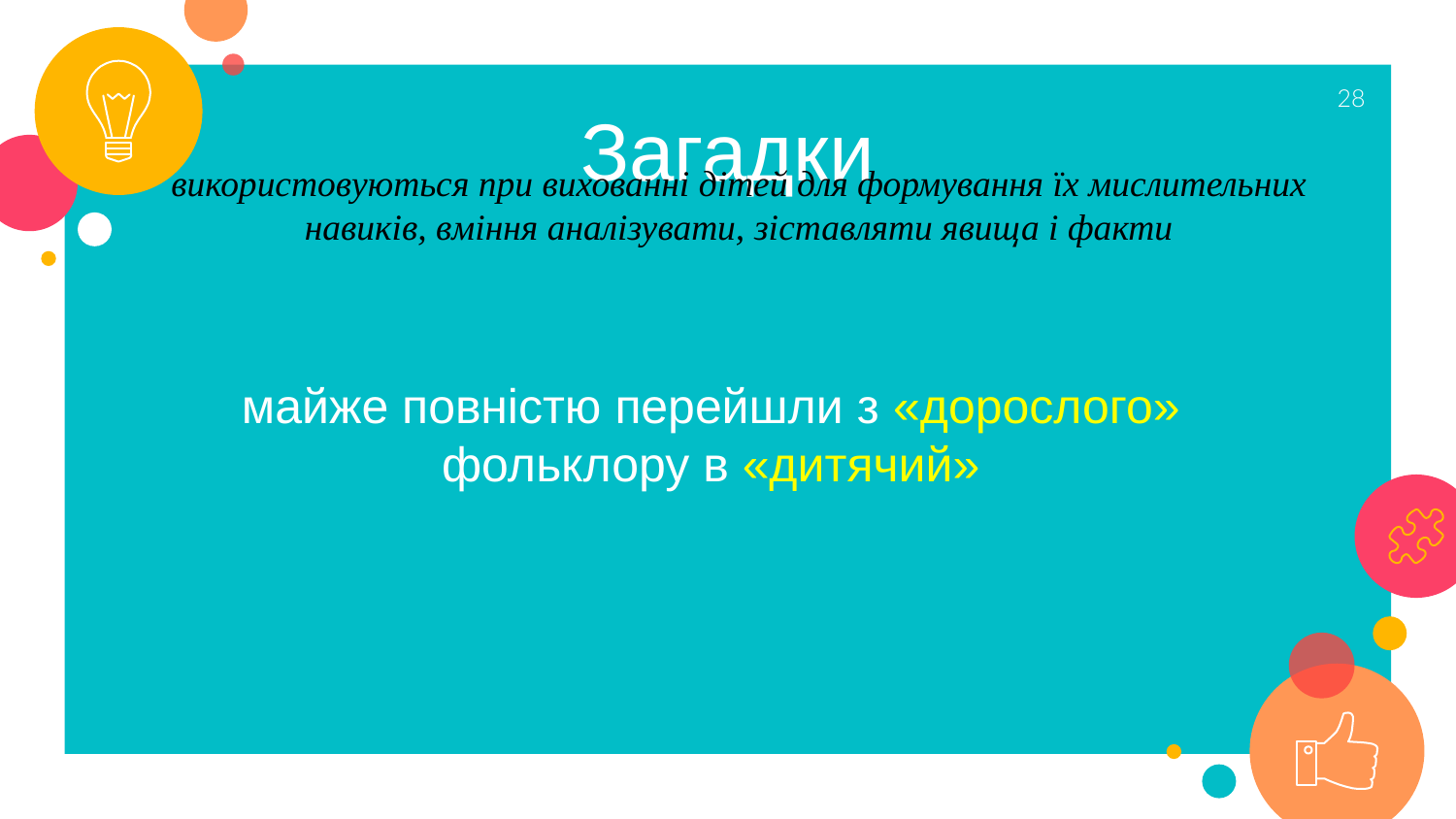

28
Загадки
використовуються при вихованні дітей для формування їх мислительних навиків, вміння аналізувати, зіставляти явища і факти
майже повністю перейшли з «дорослого» фольклору в «дитячий»